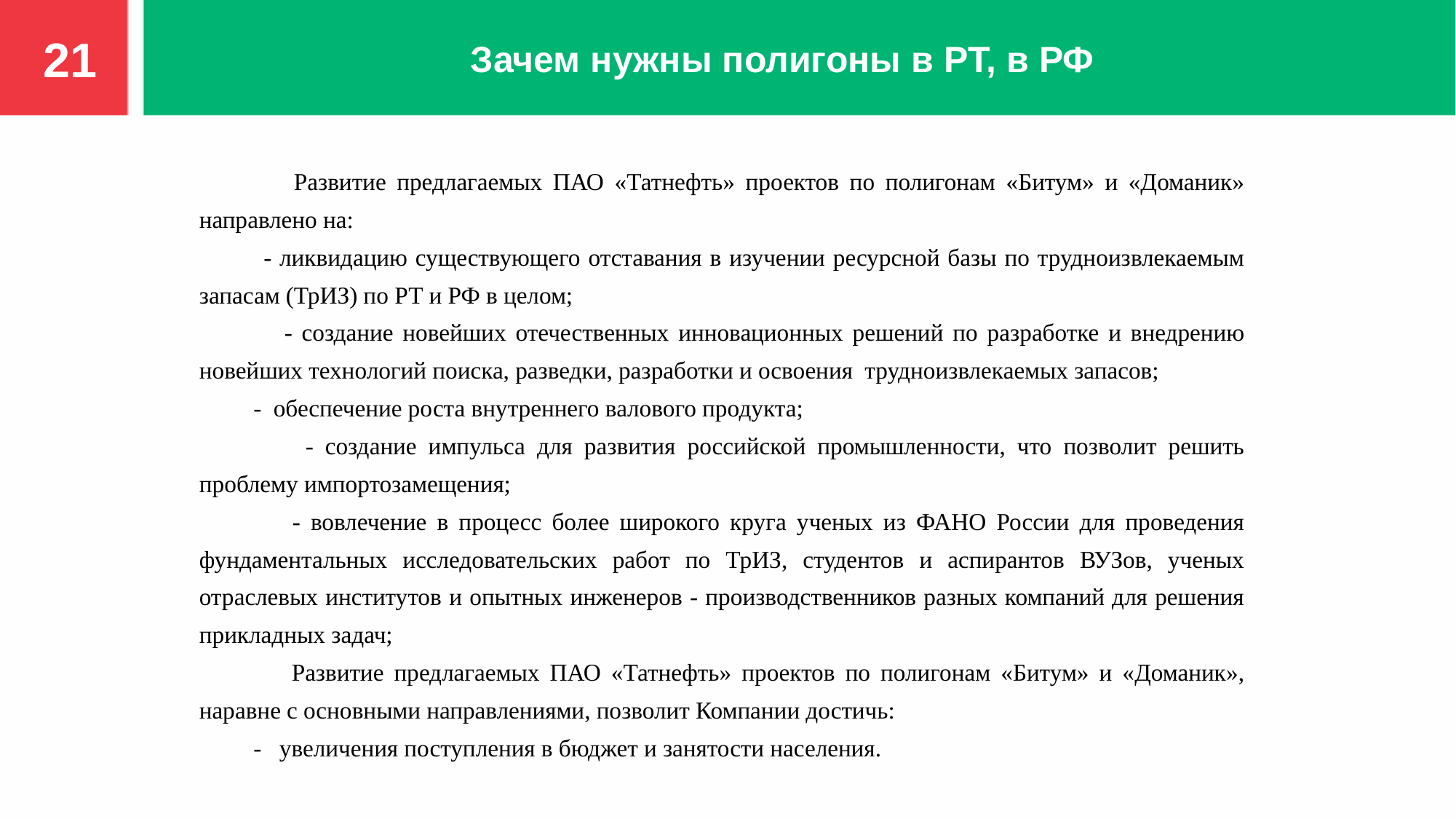

21
Зачем нужны полигоны в РТ, в РФ
         Развитие предлагаемых ПАО «Татнефть» проектов по полигонам «Битум» и «Доманик» направлено на:
        - ликвидацию существующего отставания в изучении ресурсной базы по трудноизвлекаемым запасам (ТрИЗ) по РТ и РФ в целом;
         - создание новейших отечественных инновационных решений по разработке и внедрению новейших технологий поиска, разведки, разработки и освоения  трудноизвлекаемых запасов;
         -  обеспечение роста внутреннего валового продукта;
         - создание импульса для развития российской промышленности, что позволит решить проблему импортозамещения;
         - вовлечение в процесс более широкого круга ученых из ФАНО России для проведения фундаментальных исследовательских работ по ТрИЗ, студентов и аспирантов ВУЗов, ученых отраслевых институтов и опытных инженеров - производственников разных компаний для решения прикладных задач;
         Развитие предлагаемых ПАО «Татнефть» проектов по полигонам «Битум» и «Доманик», наравне с основными направлениями, позволит Компании достичь:
         -   увеличения поступления в бюджет и занятости населения.